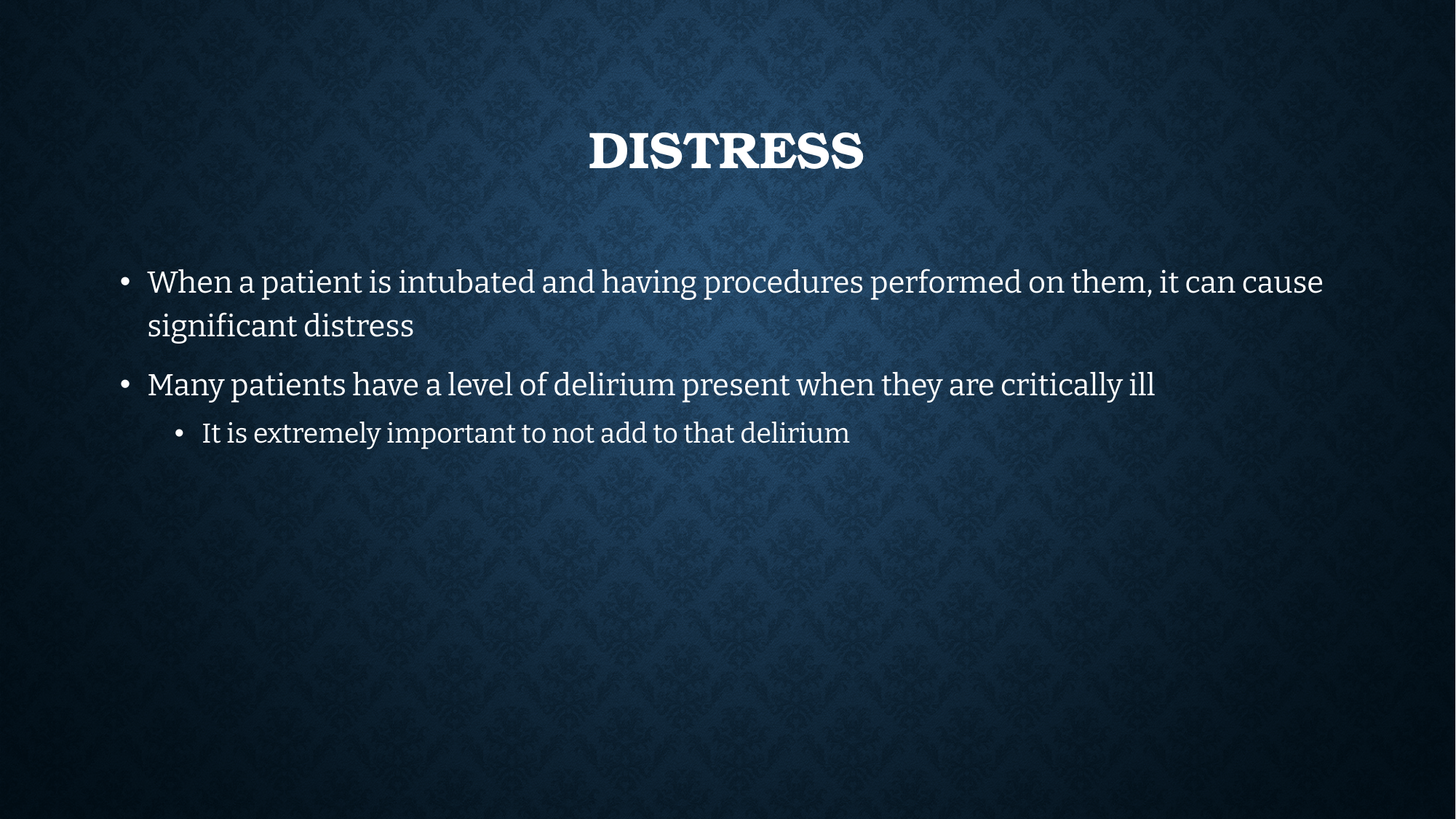

# Distress
When a patient is intubated and having procedures performed on them, it can cause significant distress
Many patients have a level of delirium present when they are critically ill
It is extremely important to not add to that delirium